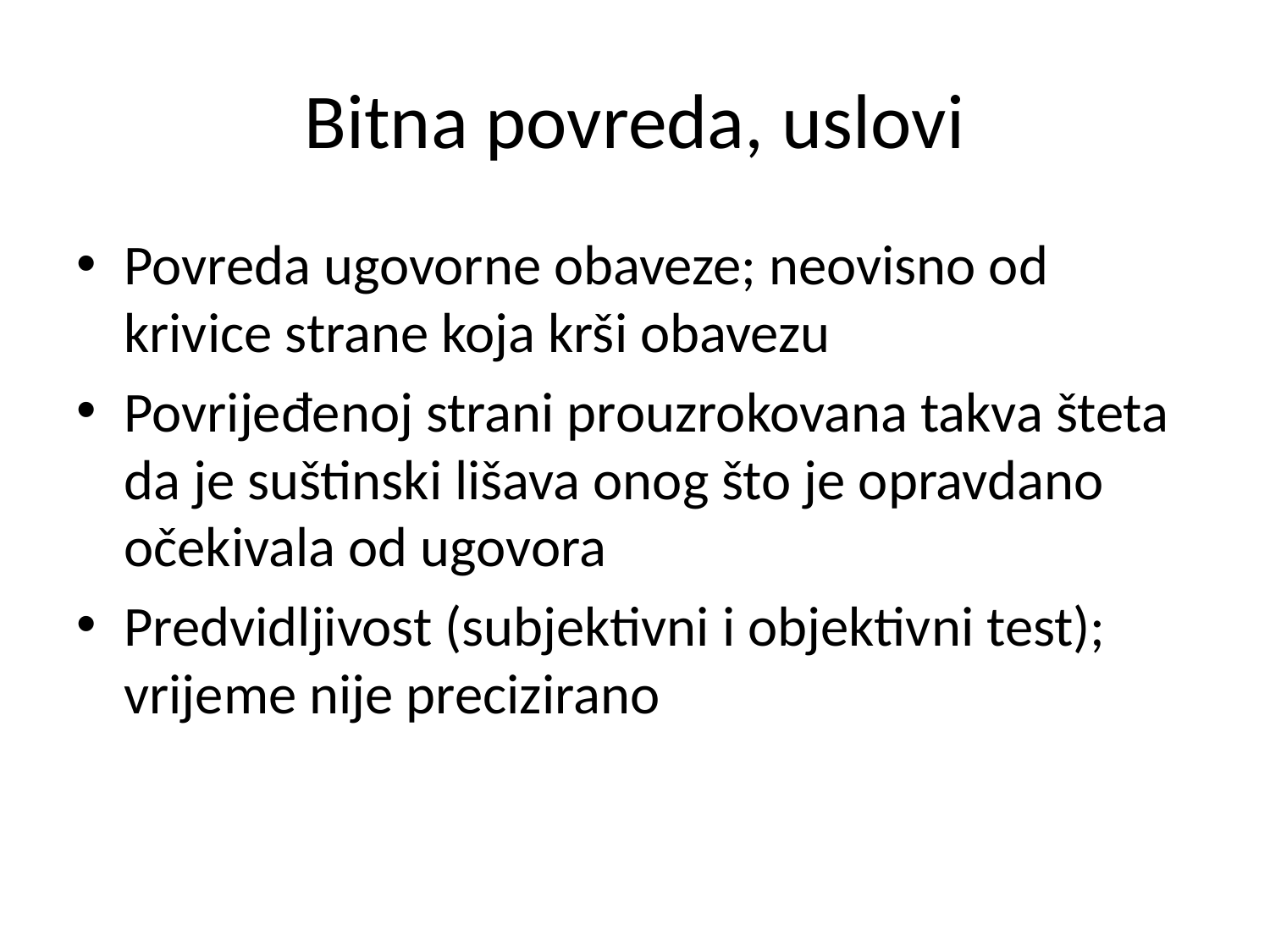

# Bitna povreda, uslovi
Povreda ugovorne obaveze; neovisno od krivice strane koja krši obavezu
Povrijeđenoj strani prouzrokovana takva šteta  da je suštinski lišava onog što je opravdano očekivala od ugovora
Predvidljivost (subjektivni i objektivni test); vrijeme nije precizirano